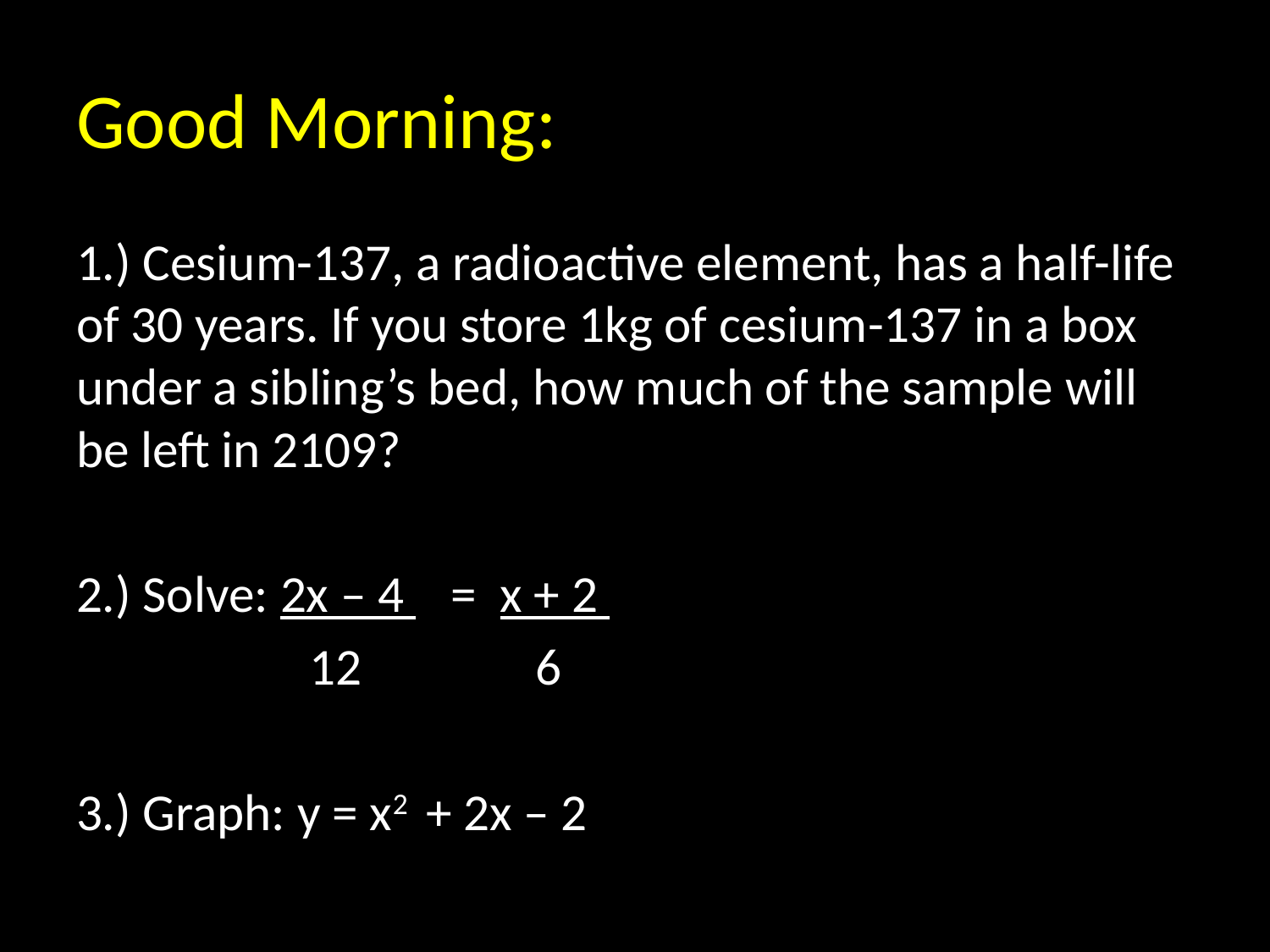

# Good Morning:
1.) Cesium-137, a radioactive element, has a half-life of 30 years. If you store 1kg of cesium-137 in a box under a sibling’s bed, how much of the sample will be left in 2109?

2.) Solve: 2x – 4    =  x + 2
                    12               6

3.) Graph: y = x2  + 2x – 2